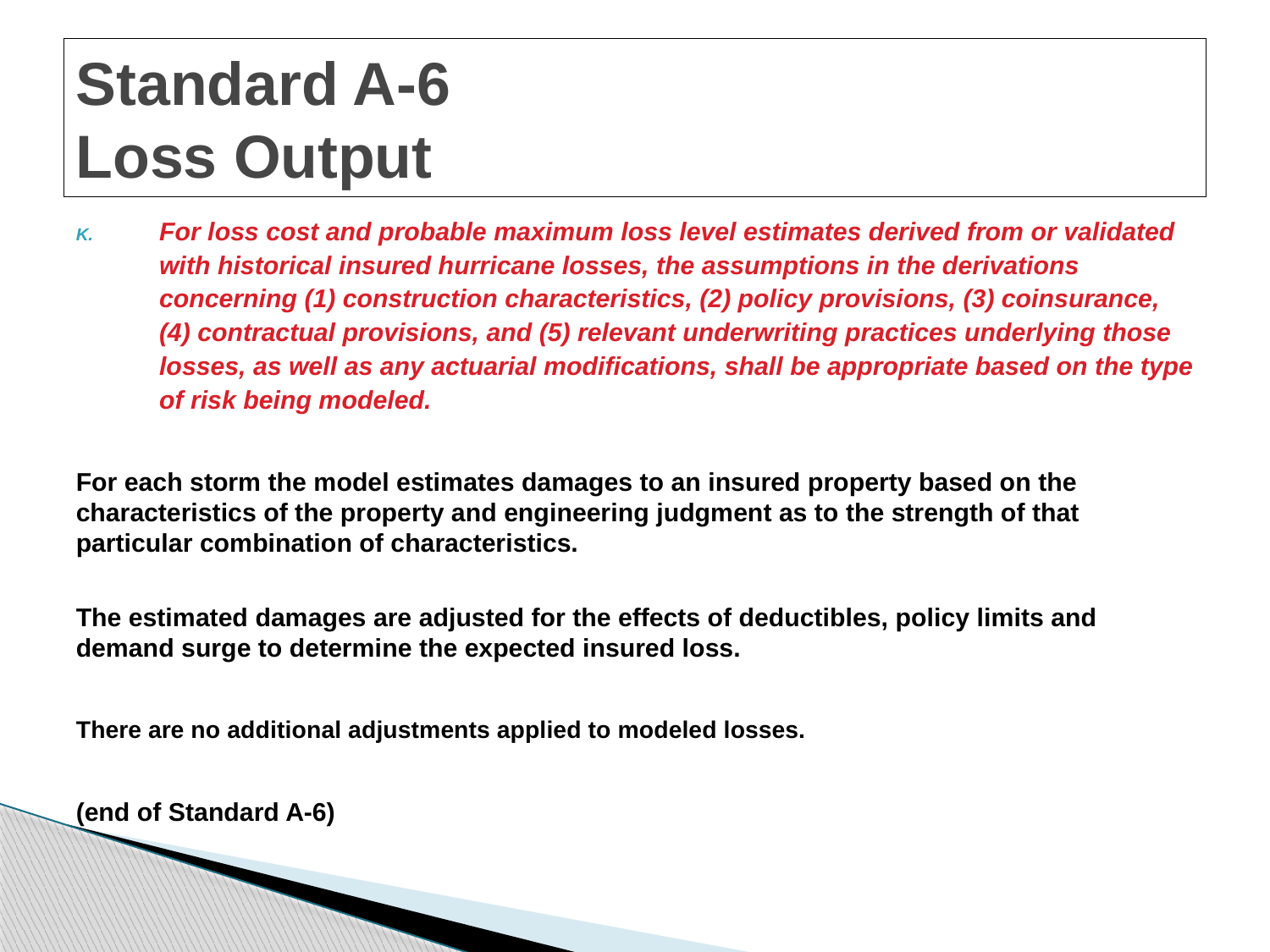

# Standard A-6 Loss Output
For loss cost and probable maximum loss level estimates derived from or validated with historical insured hurricane losses, the assumptions in the derivations concerning (1) construction characteristics, (2) policy provisions, (3) coinsurance, (4) contractual provisions, and (5) relevant underwriting practices underlying those losses, as well as any actuarial modifications, shall be appropriate based on the type of risk being modeled.

For each storm the model estimates damages to an insured property based on the characteristics of the property and engineering judgment as to the strength of that particular combination of characteristics.

The estimated damages are adjusted for the effects of deductibles, policy limits and demand surge to determine the expected insured loss.

There are no additional adjustments applied to modeled losses.

(end of Standard A-6)